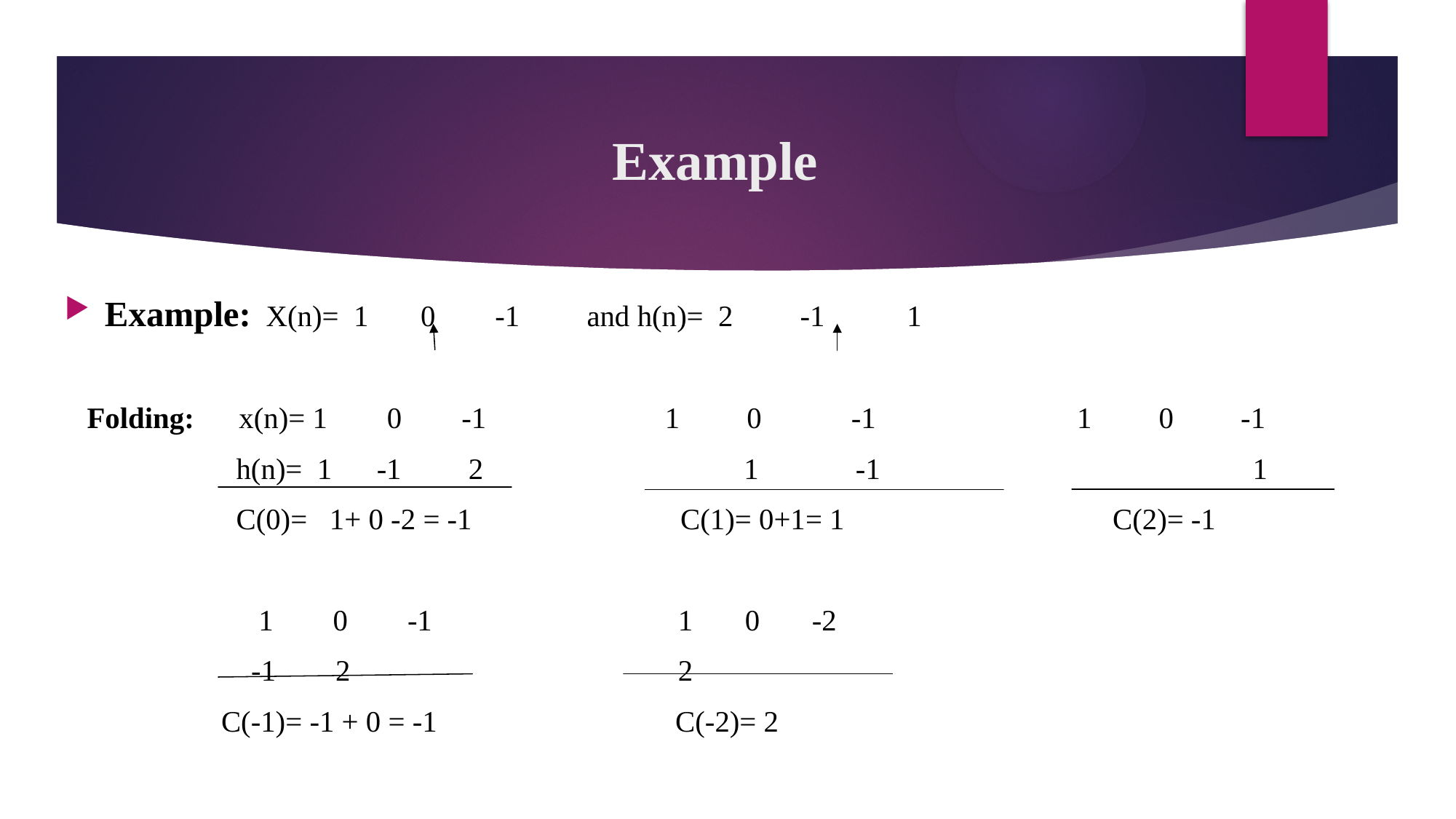

# Example
Example:  X(n)=  1       0        -1         and h(n)=  2         -1           1

   Folding:      x(n)= 1        0        -1                        1         0            -1                           1         0         -1
                       h(n)=  1      -1         2                                   1             -1                                                  1
                       C(0)=   1+ 0 -2 = -1                            C(1)= 0+1= 1                                    C(2)= -1

                          1        0        -1                                 1       0       -2
                         -1        2                                            2
                     C(-1)= -1 + 0 = -1                                C(-2)= 2